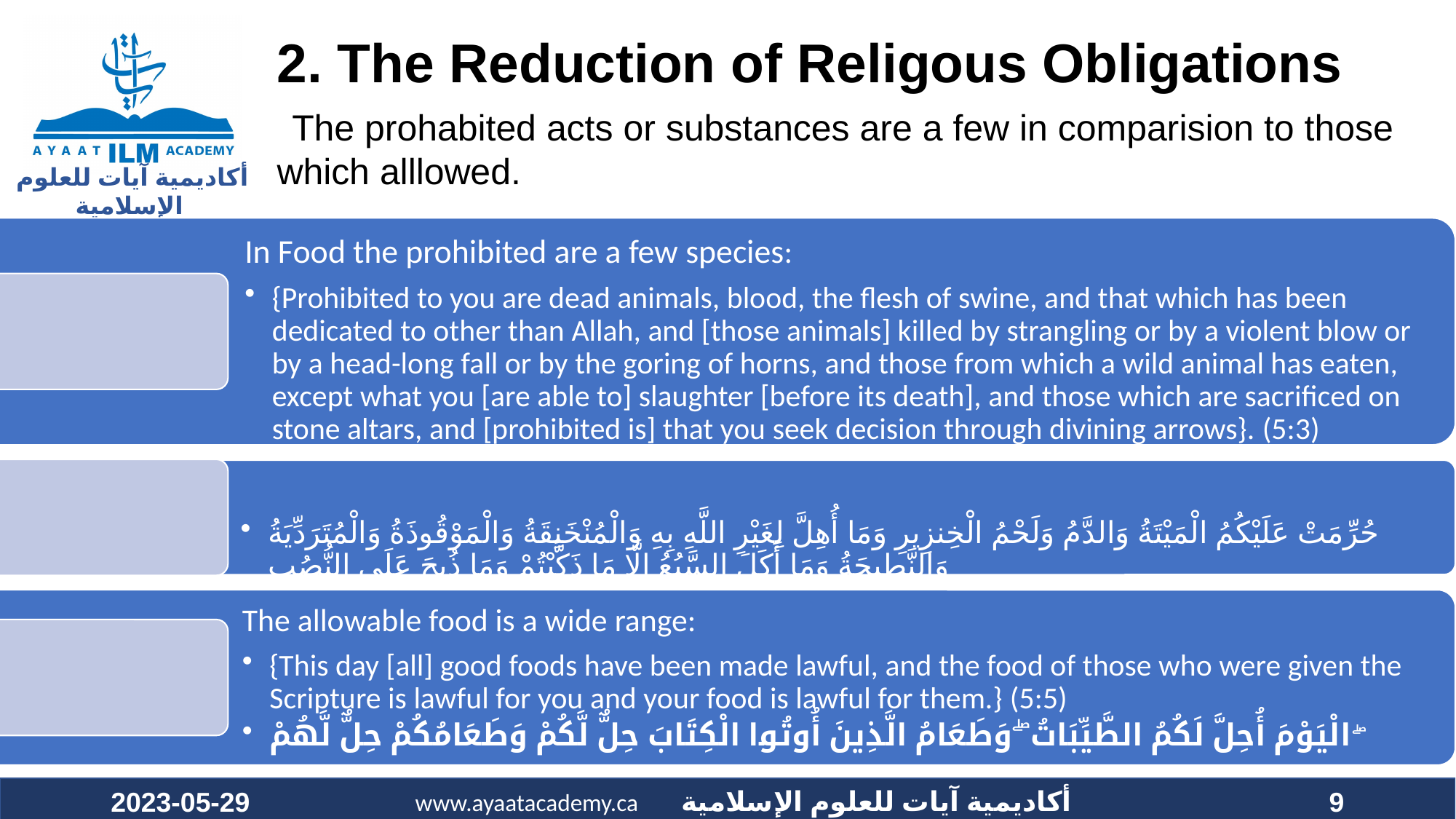

# 2. The Reduction of Religous Obligations The prohabited acts or substances are a few in comparision to those which alllowed.
In Food the prohibited are a few species:
{Prohibited to you are dead animals, blood, the flesh of swine, and that which has been dedicated to other than Allah, and [those animals] killed by strangling or by a violent blow or by a head-long fall or by the goring of horns, and those from which a wild animal has eaten, except what you [are able to] slaughter [before its death], and those which are sacrificed on stone altars, and [prohibited is] that you seek decision through divining arrows}. (5:3)

حُرِّمَتْ عَلَيْكُمُ الْمَيْتَةُ وَالدَّمُ وَلَحْمُ الْخِنزِيرِ وَمَا أُهِلَّ لِغَيْرِ اللَّهِ بِهِ وَالْمُنْخَنِقَةُ وَالْمَوْقُوذَةُ وَالْمُتَرَدِّيَةُ وَالنَّطِيحَةُ وَمَا أَكَلَ السَّبُعُ إِلَّا مَا ذَكَّيْتُمْ وَمَا ذُبِحَ عَلَى النُّصُبِ
The allowable food is a wide range:
{This day [all] good foods have been made lawful, and the food of those who were given the Scripture is lawful for you and your food is lawful for them.} (5:5)
الْيَوْمَ أُحِلَّ لَكُمُ الطَّيِّبَاتُ ۖ وَطَعَامُ الَّذِينَ أُوتُوا الْكِتَابَ حِلٌّ لَّكُمْ وَطَعَامُكُمْ حِلٌّ لَّهُمْ ۖ
2023-05-29
9